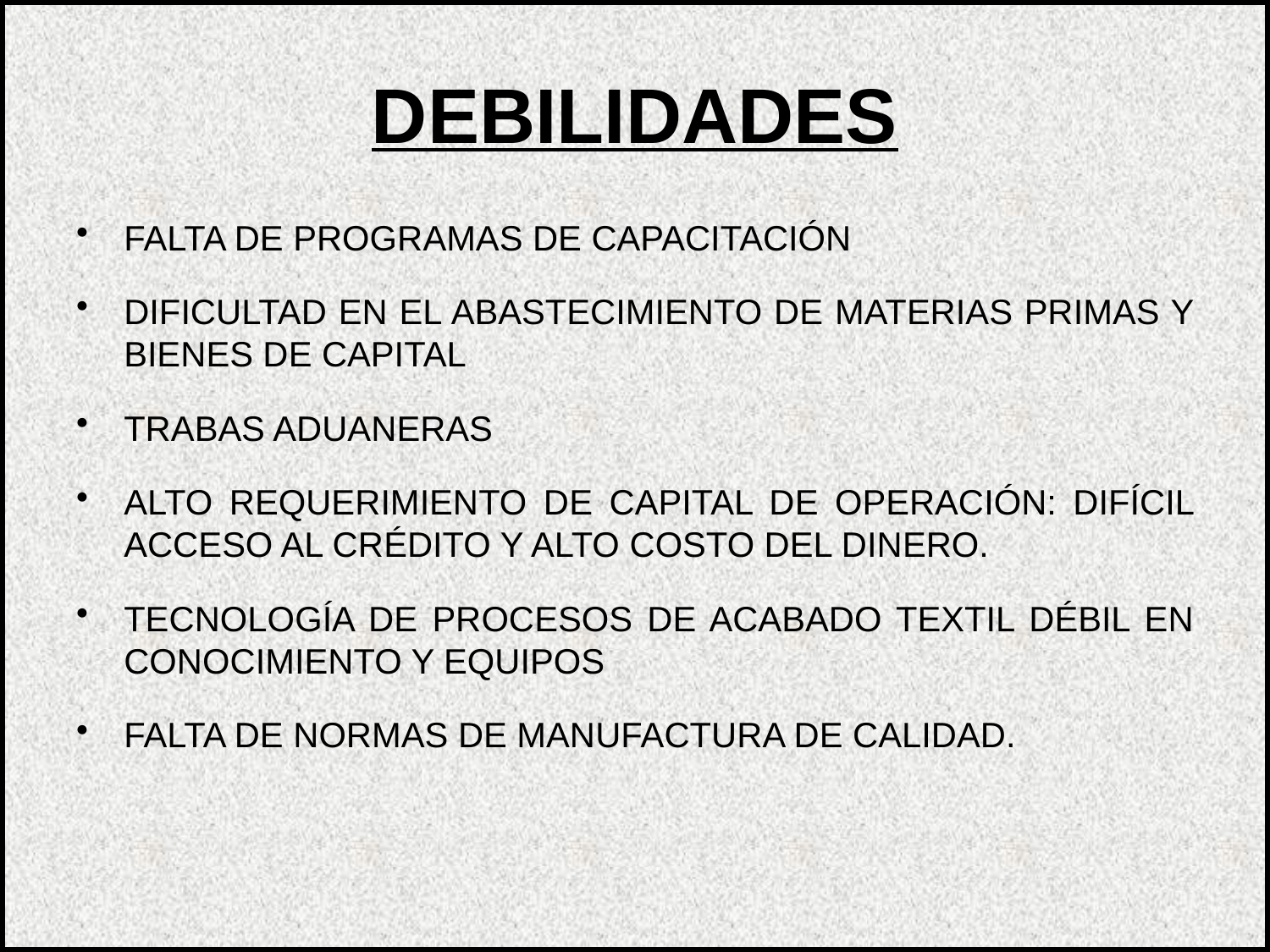

DEBILIDADES

FALTA DE PROGRAMAS DE CAPACITACIÓN

DIFICULTAD EN EL ABASTECIMIENTO DE MATERIAS PRIMAS Y BIENES DE CAPITAL

TRABAS ADUANERAS

ALTO REQUERIMIENTO DE CAPITAL DE OPERACIÓN: DIFÍCIL ACCESO AL CRÉDITO Y ALTO COSTO DEL DINERO.

TECNOLOGÍA DE PROCESOS DE ACABADO TEXTIL DÉBIL EN CONOCIMIENTO Y EQUIPOS

FALTA DE NORMAS DE MANUFACTURA DE CALIDAD.